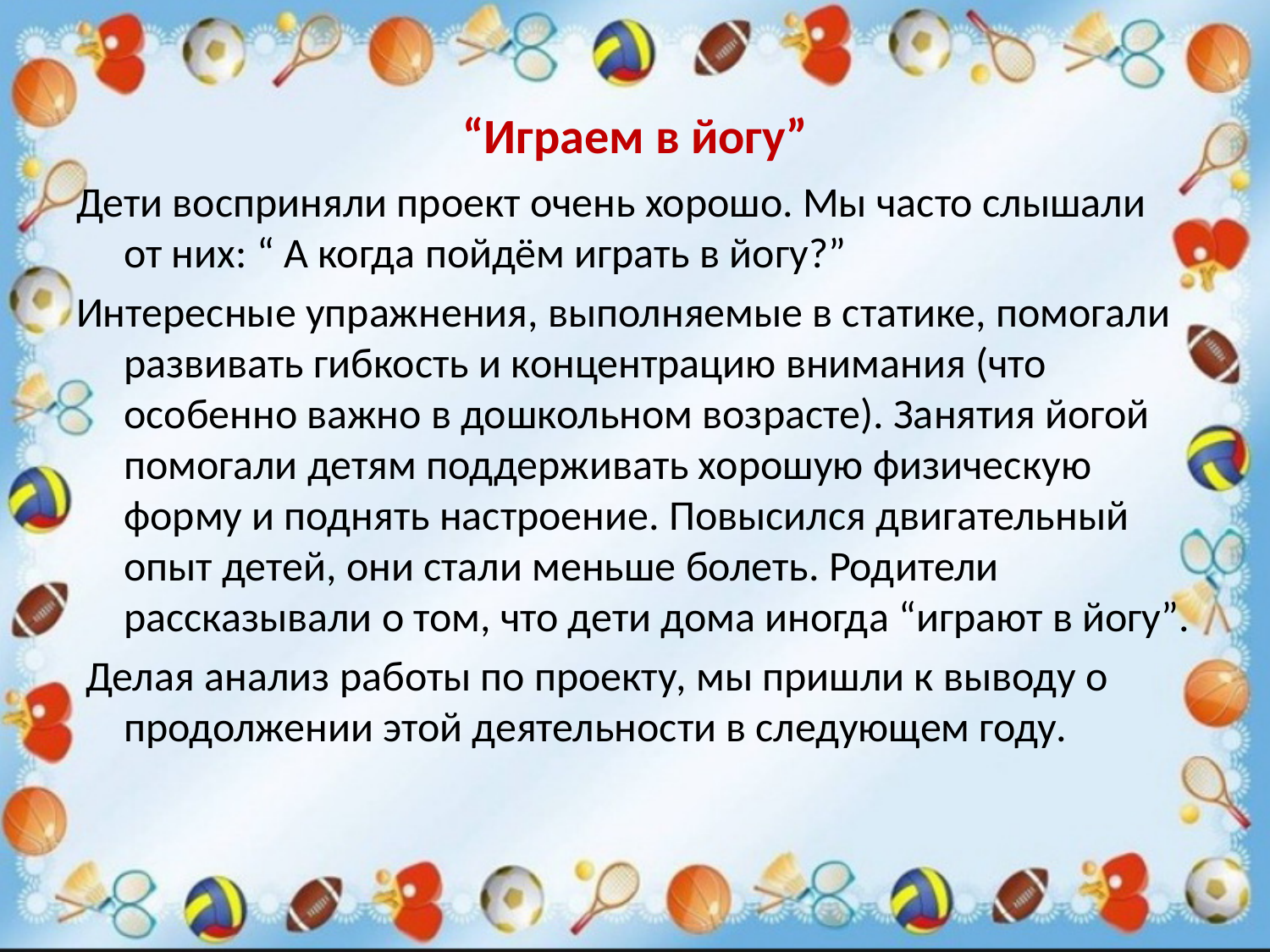

# “Играем в йогу”
Дети восприняли проект очень хорошо. Мы часто слышали от них: “ А когда пойдём играть в йогу?”
Интересные упражнения, выполняемые в статике, помогали развивать гибкость и концентрацию внимания (что особенно важно в дошкольном возрасте). Занятия йогой помогали детям поддерживать хорошую физическую форму и поднять настроение. Повысился двигательный опыт детей, они стали меньше болеть. Родители рассказывали о том, что дети дома иногда “играют в йогу”.
 Делая анализ работы по проекту, мы пришли к выводу о продолжении этой деятельности в следующем году.